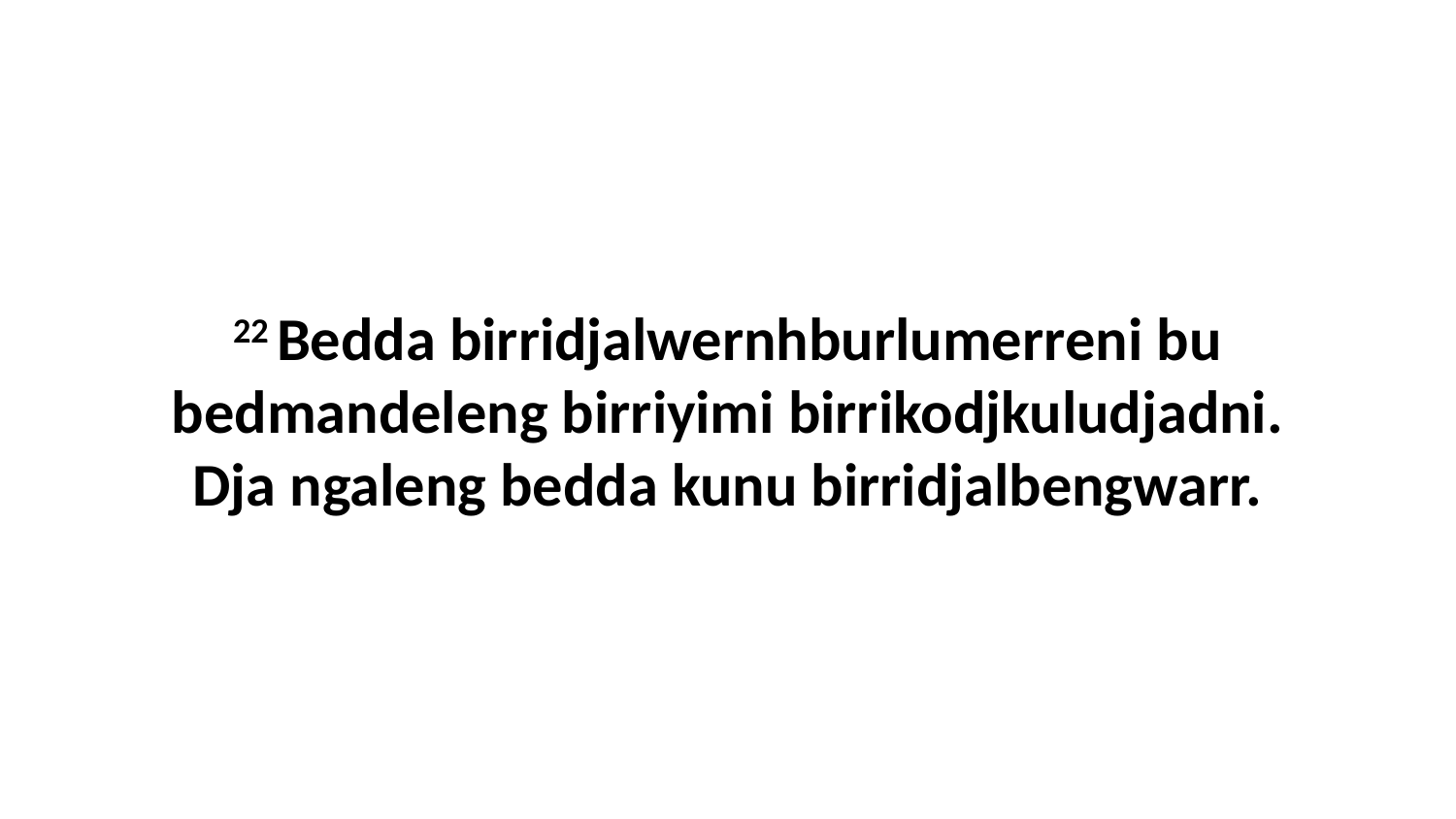

22 Bedda birridjalwernhburlumerreni bu bedmandeleng birriyimi birrikodjkuludjadni. Dja ngaleng bedda kunu birridjalbengwarr.